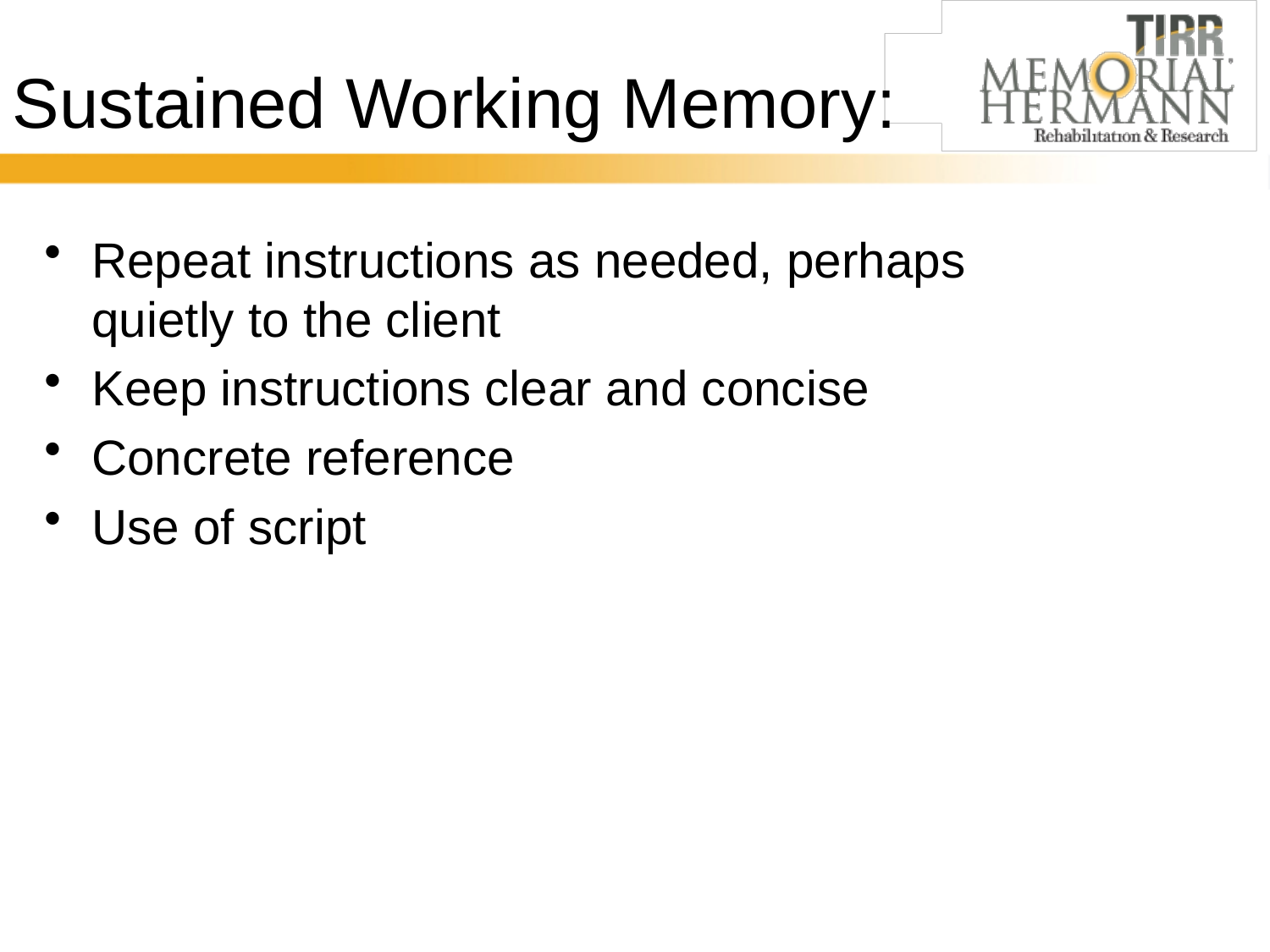

# Sustained Working Memory:
Repeat instructions as needed, perhaps quietly to the client
Keep instructions clear and concise
Concrete reference
Use of script